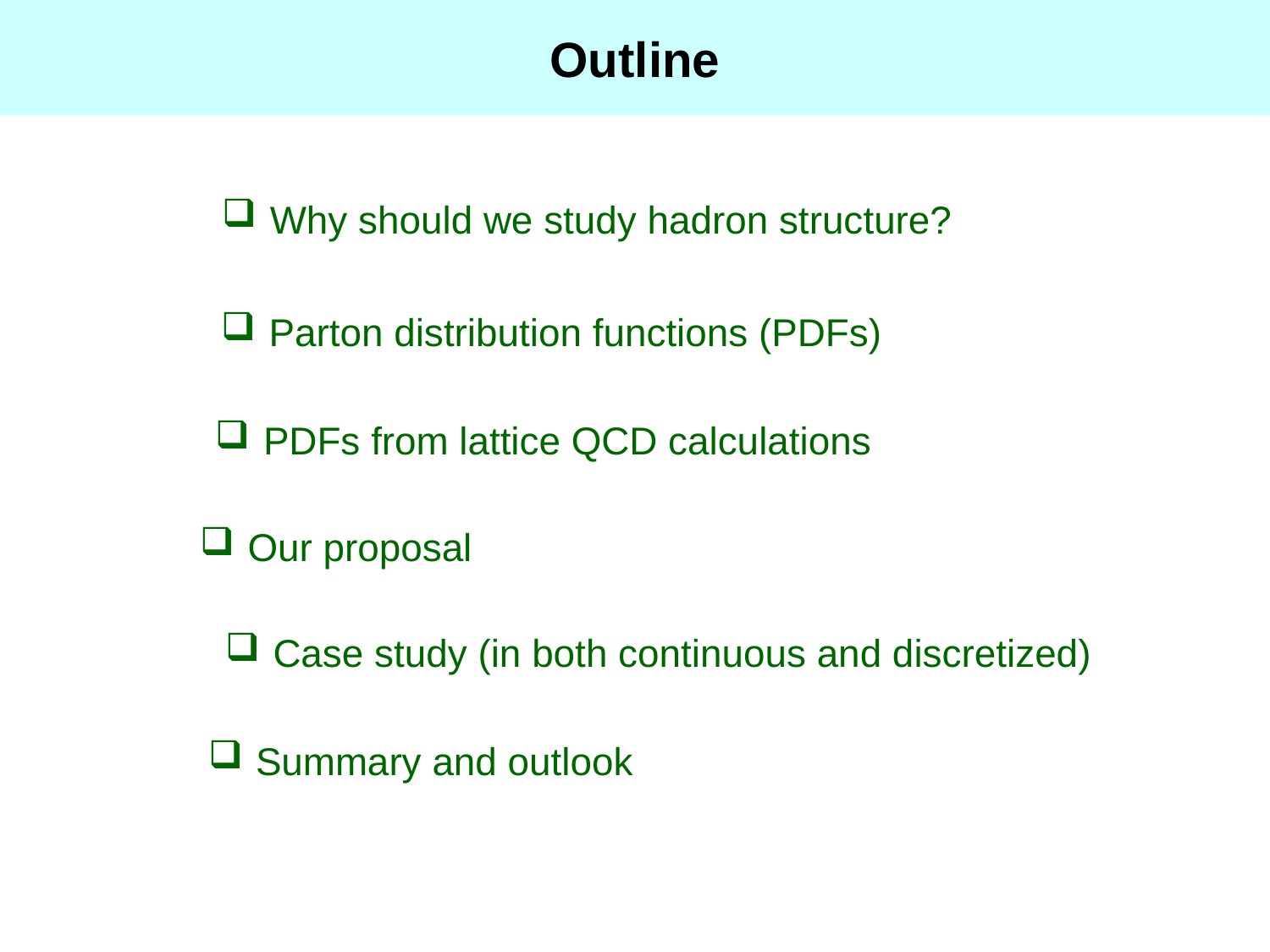

Outline
Why should we study hadron structure?
Parton distribution functions (PDFs)
PDFs from lattice QCD calculations
Our proposal
Case study (in both continuous and discretized)
Summary and outlook